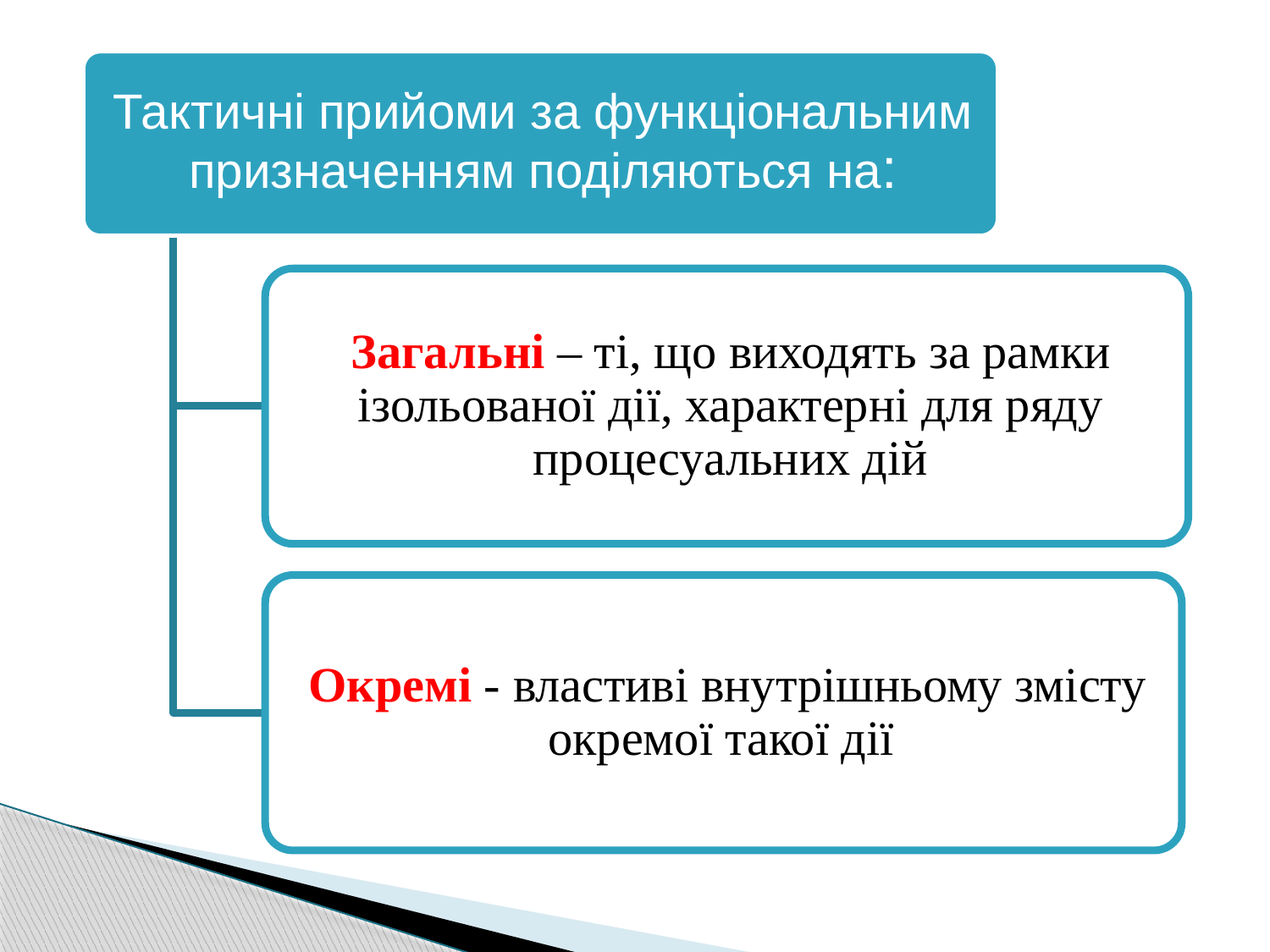

Тактичні прийоми за функціональним призначенням поділяються на:
Загальні – ті, що виходять за рамки ізольованої дії, характерні для ряду процесуальних дій
Окремі - властиві внутрішньому змісту окремої такої дії